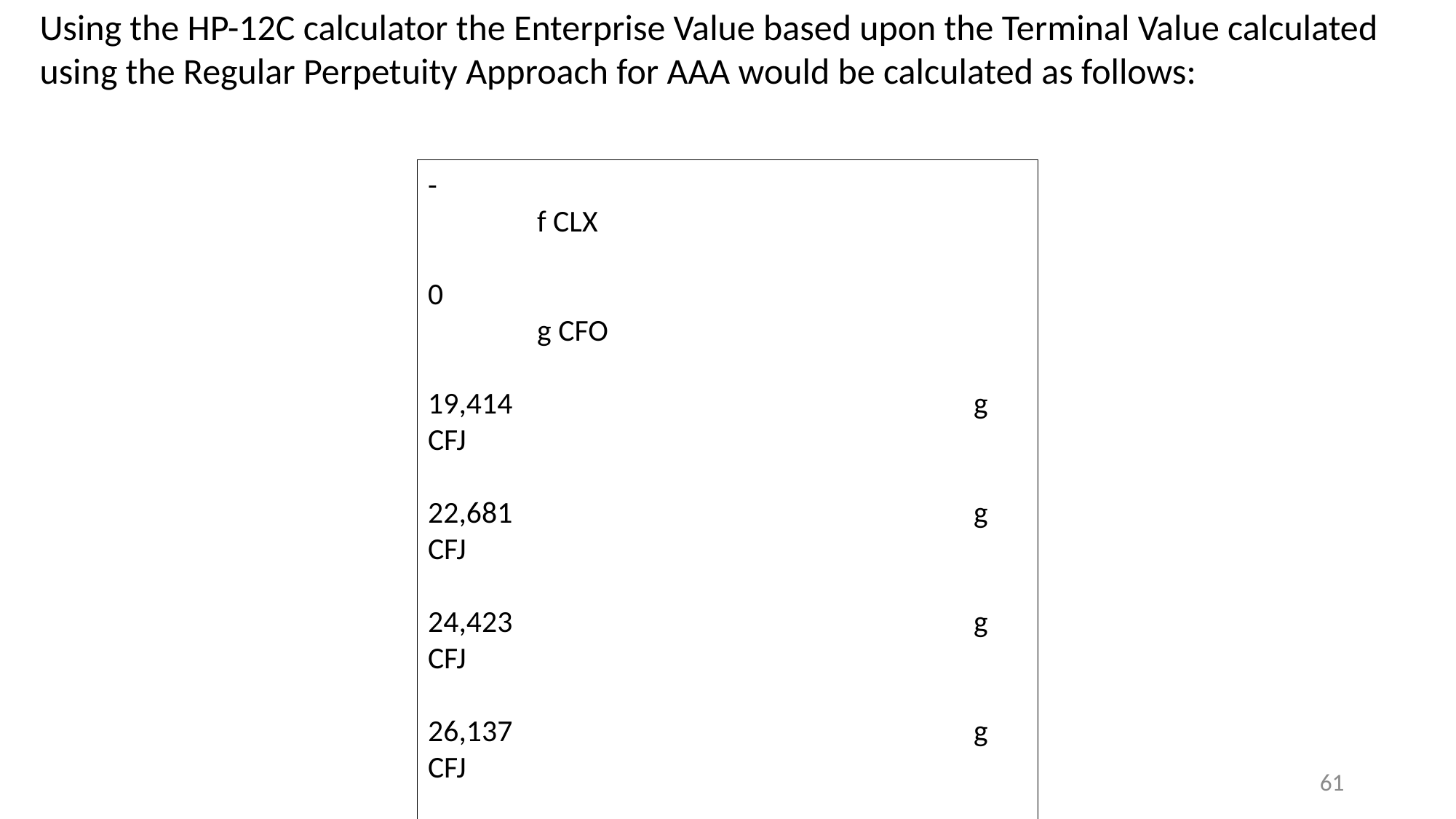

Using the HP-12C calculator the Enterprise Value based upon the Terminal Value calculated using the Regular Perpetuity Approach for AAA would be calculated as follows:
-						f CLX

0						g CFO

19,414					g CFJ

22,681					g CFJ

24,423					g CFJ

26,137					g CFJ

29,113 Enter 267,302 + 			g CFJ

9.60						i

f NPV 						260,693
 61